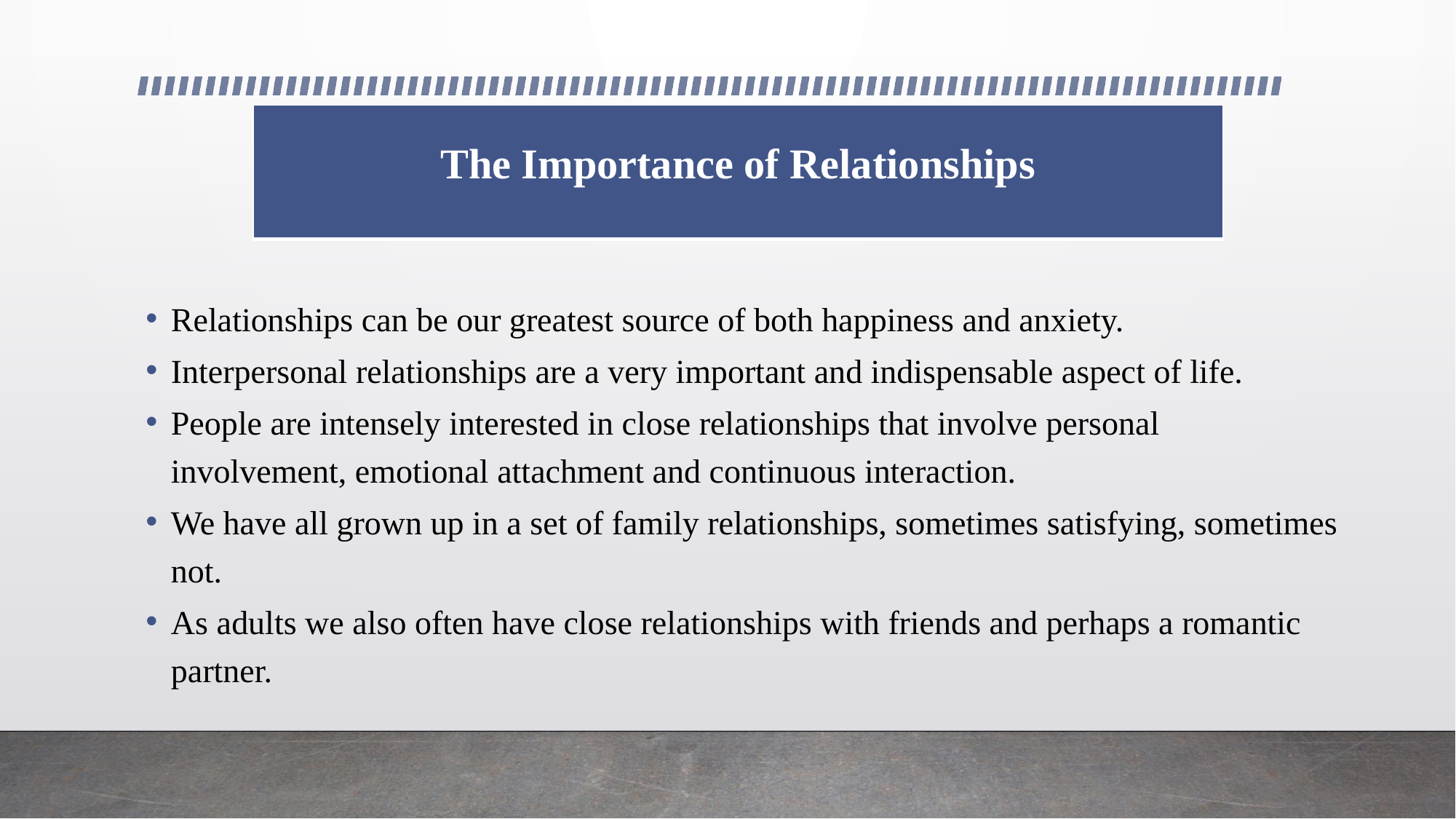

| The Importance of Relationships |
| --- |
#

Relationships can be our greatest source of both happiness and anxiety.
Interpersonal relationships are a very important and indispensable aspect of life.
People are intensely interested in close relationships that involve personal involvement, emotional attachment and continuous interaction.
We have all grown up in a set of family relationships, sometimes satisfying, sometimes not.
As adults we also often have close relationships with friends and perhaps a romantic partner.